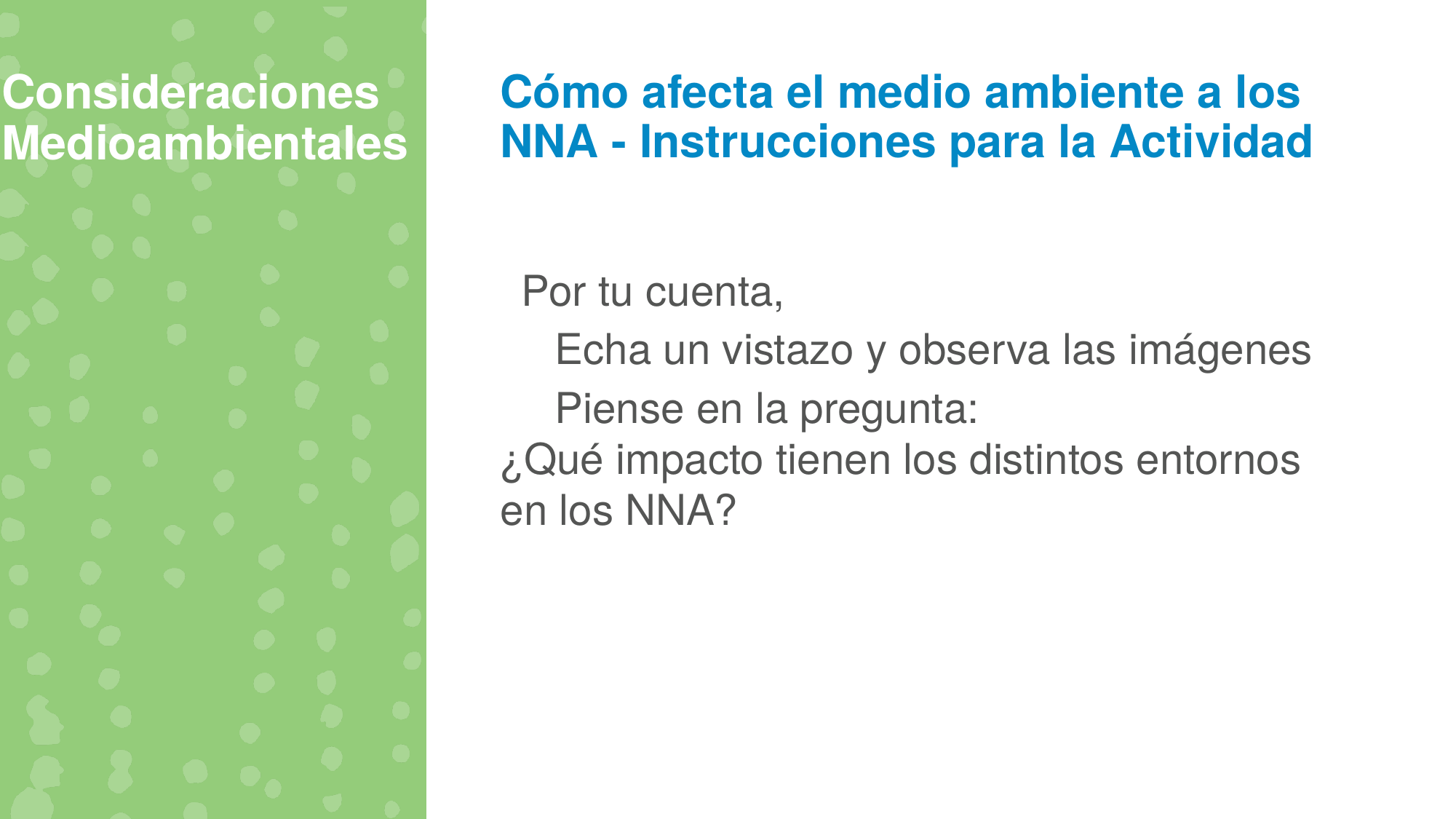

Consideraciones Medioambientales
Cómo afecta el medio ambiente a los NNA - Instrucciones para la Actividad
Por tu cuenta,
Echa un vistazo y observa las imágenes
Piense en la pregunta:
¿Qué impacto tienen los distintos entornos en los NNA?